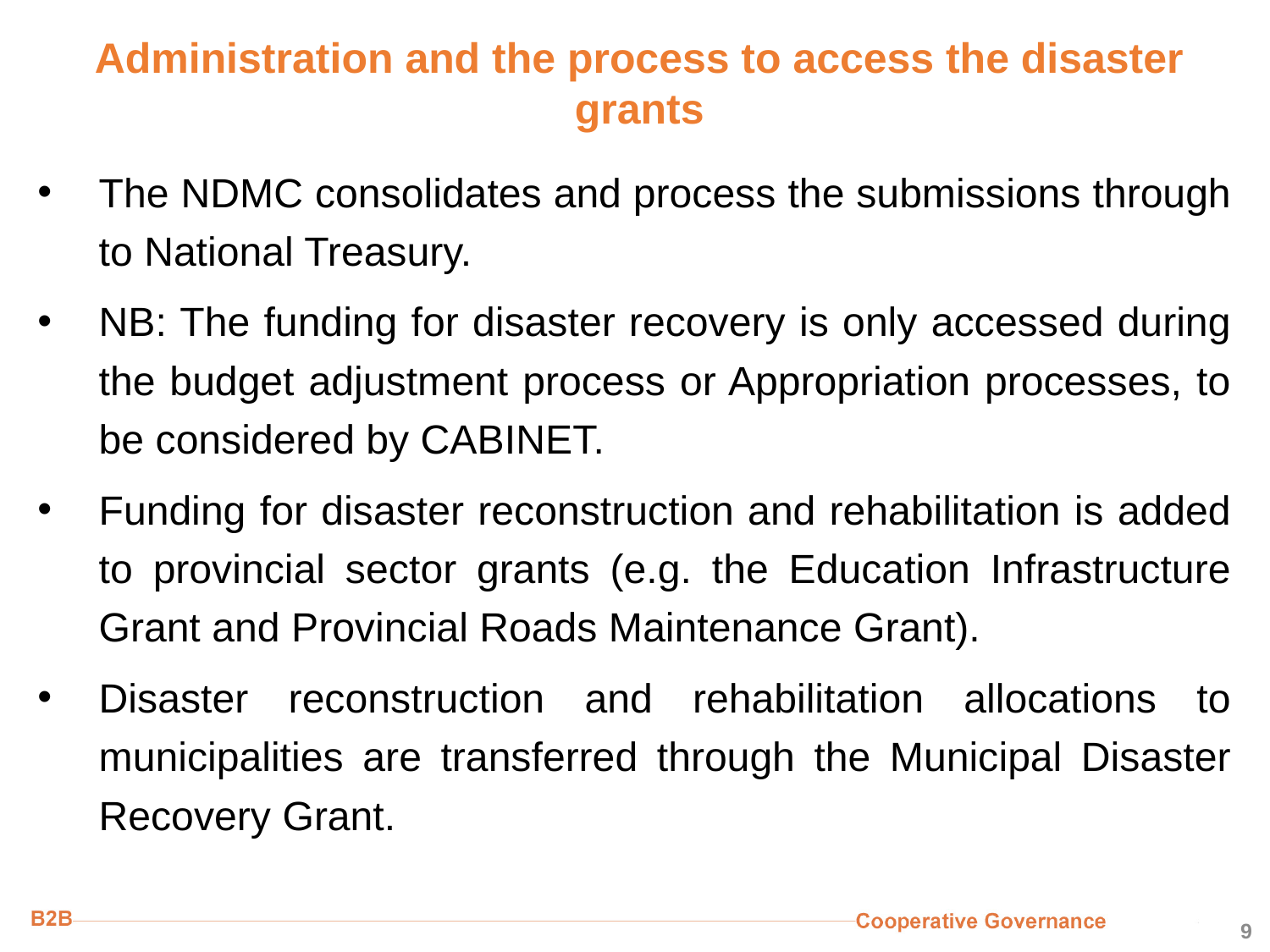

# Administration and the process to access the disaster grants
The NDMC consolidates and process the submissions through to National Treasury.
NB: The funding for disaster recovery is only accessed during the budget adjustment process or Appropriation processes, to be considered by CABINET.
Funding for disaster reconstruction and rehabilitation is added to provincial sector grants (e.g. the Education Infrastructure Grant and Provincial Roads Maintenance Grant).
Disaster reconstruction and rehabilitation allocations to municipalities are transferred through the Municipal Disaster Recovery Grant.

9